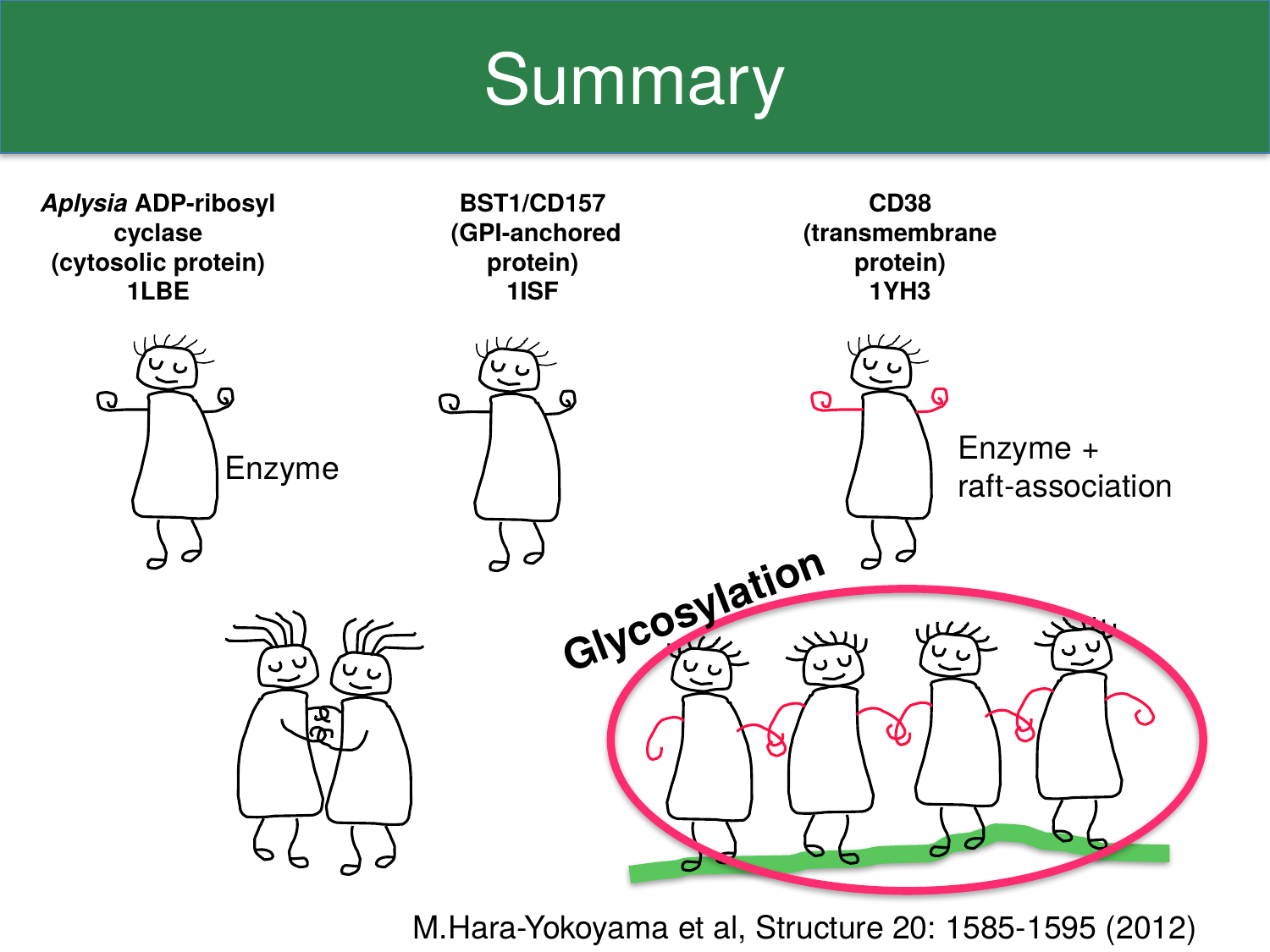

Summary
Aplysia ADP-ribosyl cyclase
(cytosolic protein)
1LBE
BST1/CD157
 (GPI-anchored protein)
1ISF
CD38 (transmembrane protein)
1YH3

Enzyme +
raft-association
Enzyme
Glycosylation

M.Hara-Yokoyama et al, Structure 20: 1585-1595 (2012)